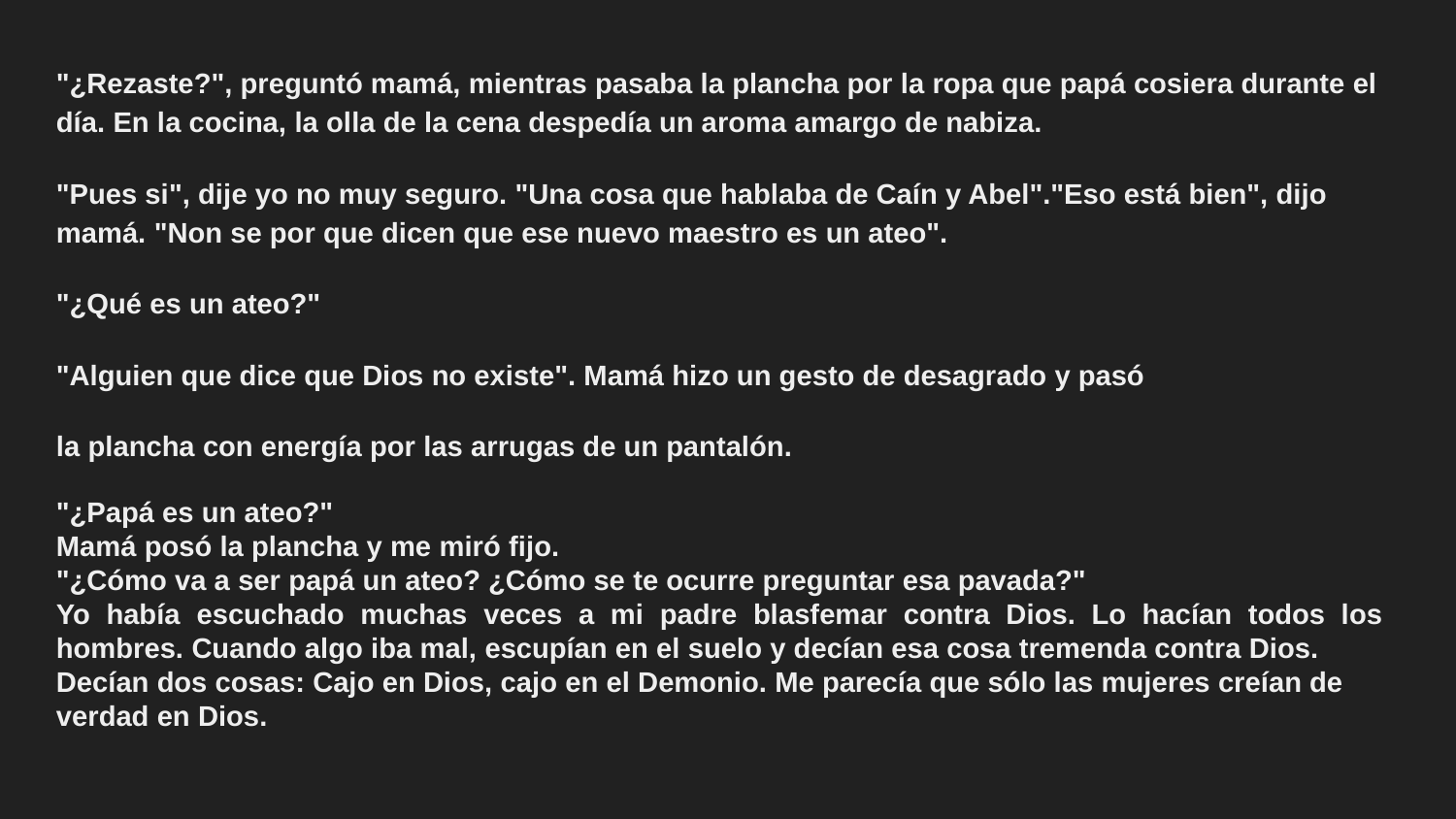

"¿Rezaste?", preguntó mamá, mientras pasaba la plancha por la ropa que papá cosiera durante el día. En la cocina, la olla de la cena despedía un aroma amargo de nabiza.
"Pues si", dije yo no muy seguro. "Una cosa que hablaba de Caín y Abel"."Eso está bien", dijo mamá. "Non se por que dicen que ese nuevo maestro es un ateo".
"¿Qué es un ateo?"
"Alguien que dice que Dios no existe". Mamá hizo un gesto de desagrado y pasó
la plancha con energía por las arrugas de un pantalón.
"¿Papá es un ateo?"
Mamá posó la plancha y me miró fijo.
"¿Cómo va a ser papá un ateo? ¿Cómo se te ocurre preguntar esa pavada?"
Yo había escuchado muchas veces a mi padre blasfemar contra Dios. Lo hacían todos los hombres. Cuando algo iba mal, escupían en el suelo y decían esa cosa tremenda contra Dios.
Decían dos cosas: Cajo en Dios, cajo en el Demonio. Me parecía que sólo las mujeres creían de verdad en Dios.